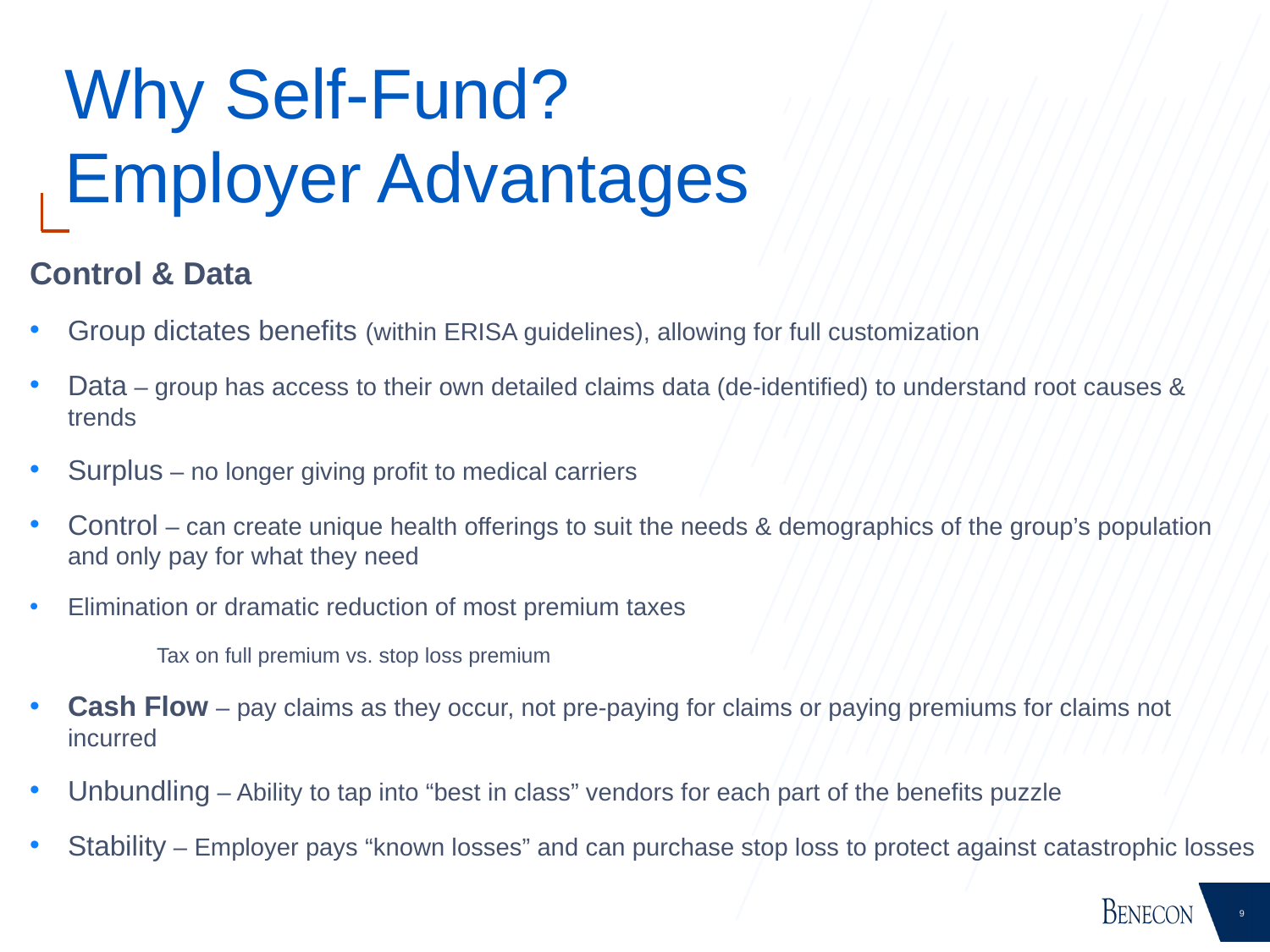

# Why Self-Fund? Employer Advantages
Control & Data
Group dictates benefits (within ERISA guidelines), allowing for full customization
Data – group has access to their own detailed claims data (de-identified) to understand root causes & trends
Surplus – no longer giving profit to medical carriers
Control – can create unique health offerings to suit the needs & demographics of the group’s population and only pay for what they need
Elimination or dramatic reduction of most premium taxes
	Tax on full premium vs. stop loss premium
Cash Flow – pay claims as they occur, not pre-paying for claims or paying premiums for claims not incurred
Unbundling – Ability to tap into “best in class” vendors for each part of the benefits puzzle
Stability – Employer pays “known losses” and can purchase stop loss to protect against catastrophic losses
9